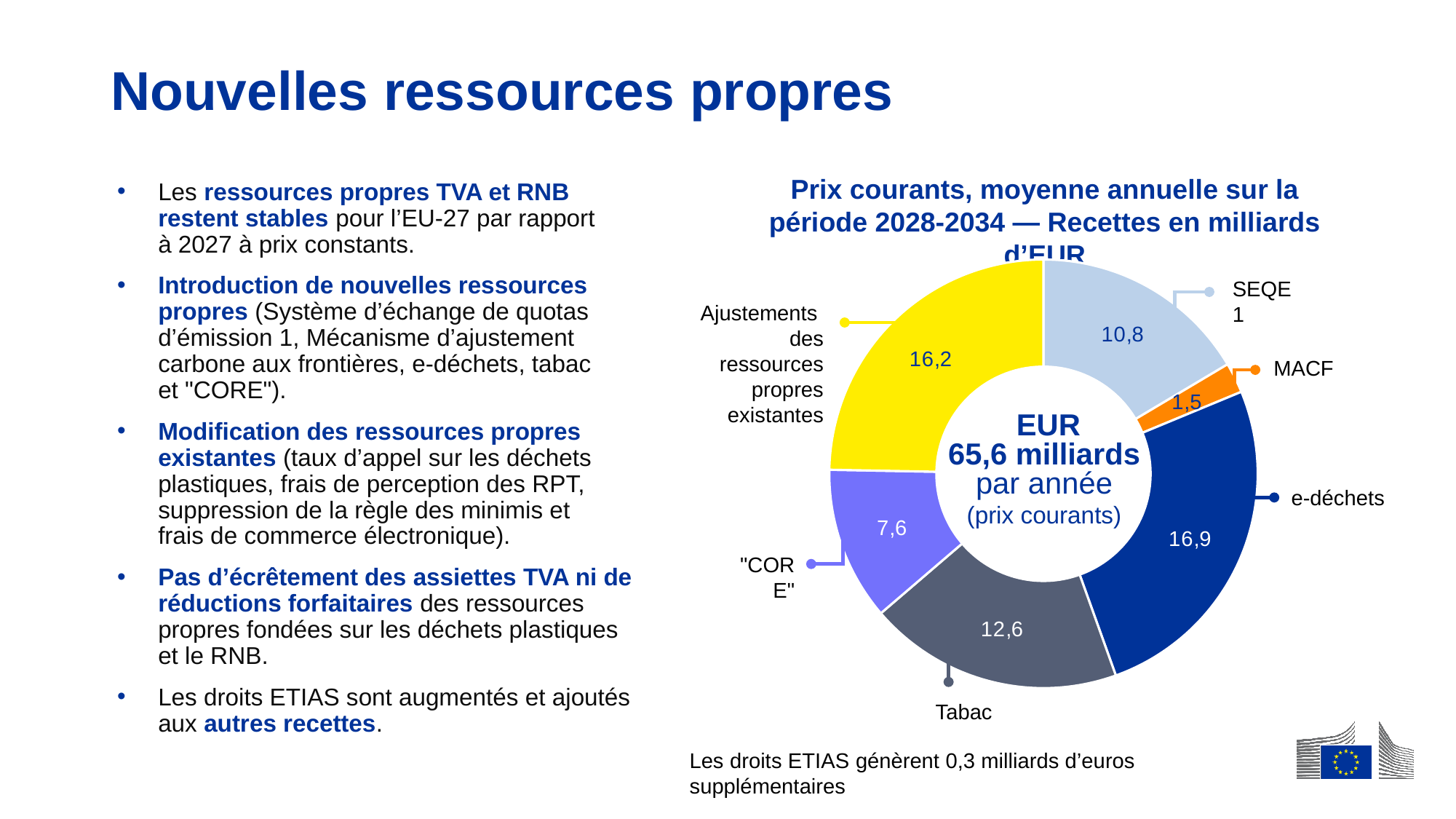

# Nouvelles ressources propres
Les ressources propres TVA et RNB
restent stables pour l’EU-27 par rapport
à 2027 à prix constants.
Introduction de nouvelles ressources propres (Système d’échange de quotas d’émission 1, Mécanisme d’ajustement carbone aux frontières, e-déchets, tabac
et "CORE").
Modification des ressources propres existantes (taux d’appel sur les déchets plastiques, frais de perception des RPT, suppression de la règle des minimis et
frais de commerce électronique).
Pas d’écrêtement des assiettes TVA ni de réductions forfaitaires des ressources propres fondées sur les déchets plastiques
et le RNB.
Les droits ETIAS sont augmentés et ajoutés aux autres recettes.
Prix courants, moyenne annuelle sur la période 2028-2034 — Recettes en milliards d’EUR

### Chart

| Category |  |
|---|---|
| ETS 1 | 10.8 |
| CBAM | 1.5 |
| E-Waste | 16.9 |
| TEDOR | 12.6 |
| CORE | 7.6 |
| Adjustments to current OR | 16.2 |
SEQE 1
Ajustements
des ressources propres existantes
MACF
 EUR
65,6 milliards
par année
(prix courants)
e-déchets
"CORE"
Tabac
Les droits ETIAS génèrent 0,3 milliards d’euros supplémentaires